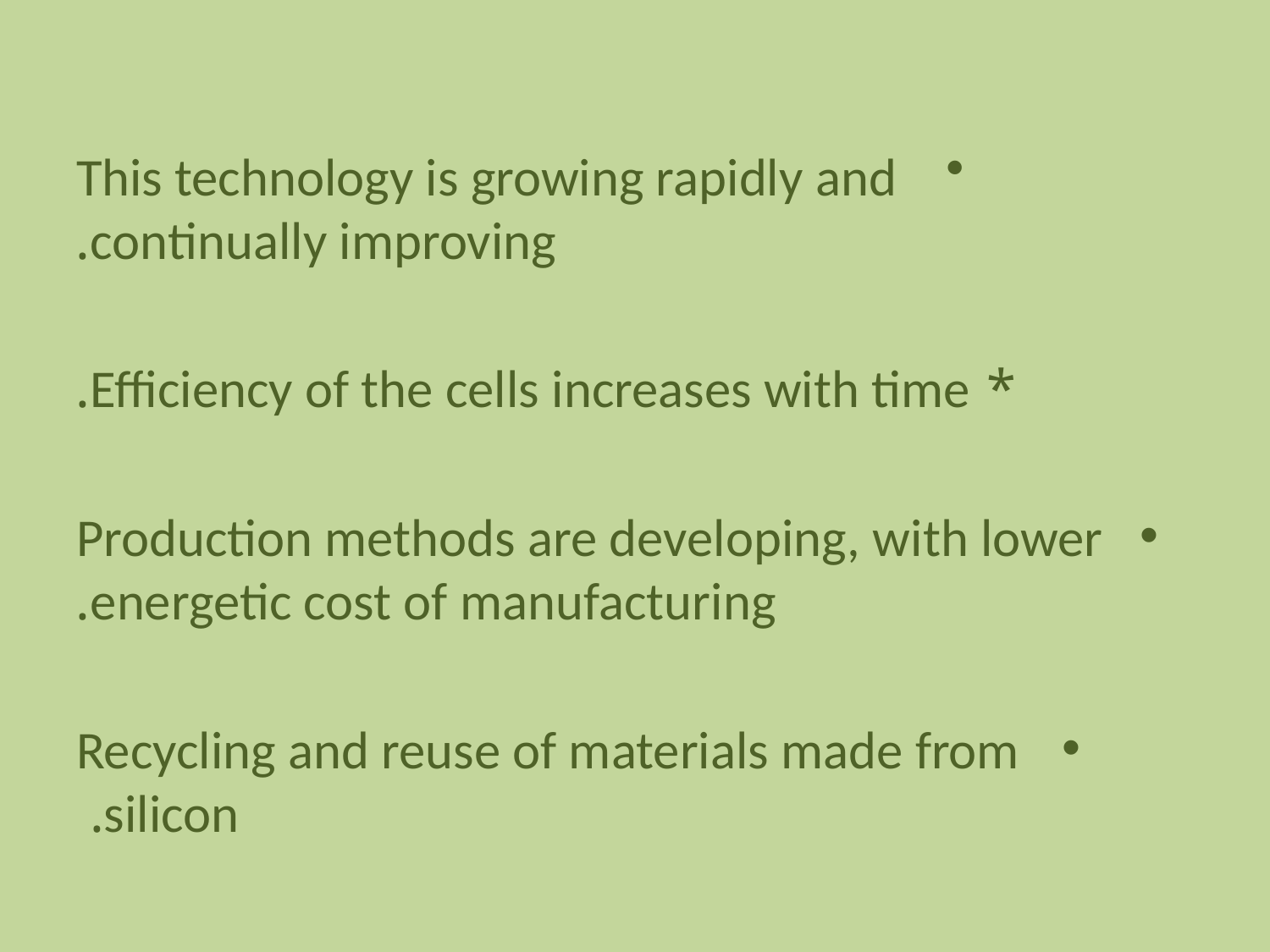

#
This technology is growing rapidly and continually improving.

* Efficiency of the cells increases with time.

Production methods are developing, with lower energetic cost of manufacturing.

Recycling and reuse of materials made from silicon.